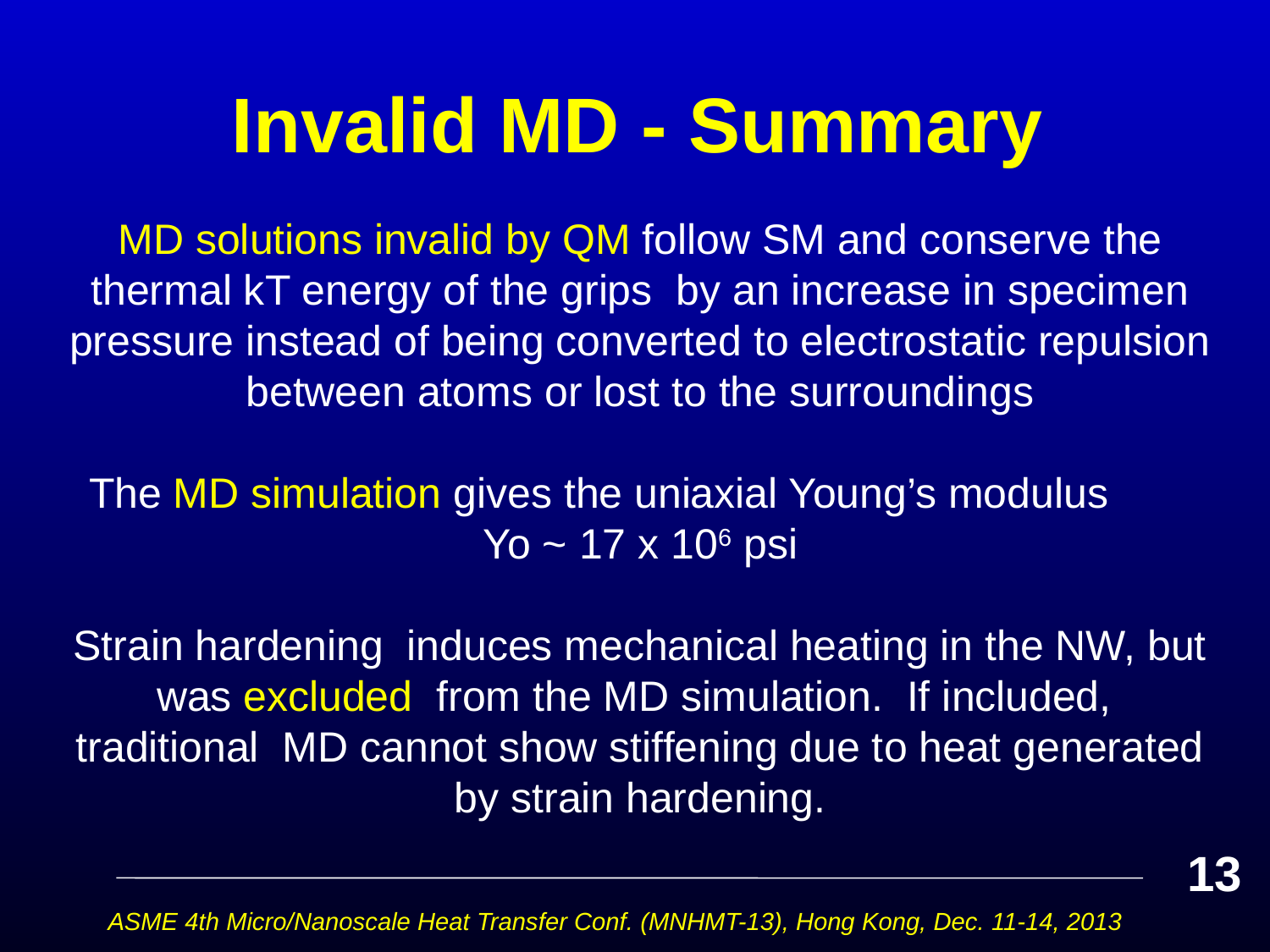

# Invalid MD - Summary
MD solutions invalid by QM follow SM and conserve the thermal kT energy of the grips  by an increase in specimen pressure instead of being converted to electrostatic repulsion between atoms or lost to the surroundings

The MD simulation gives the uniaxial Young’s modulus        Yo ~ 17 x 106 psi

Strain hardening  induces mechanical heating in the NW, but was excluded  from the MD simulation.  If included,  traditional  MD cannot show stiffening due to heat generated by strain hardening.

13
ASME 4th Micro/Nanoscale Heat Transfer Conf. (MNHMT-13), Hong Kong, Dec. 11-14, 2013